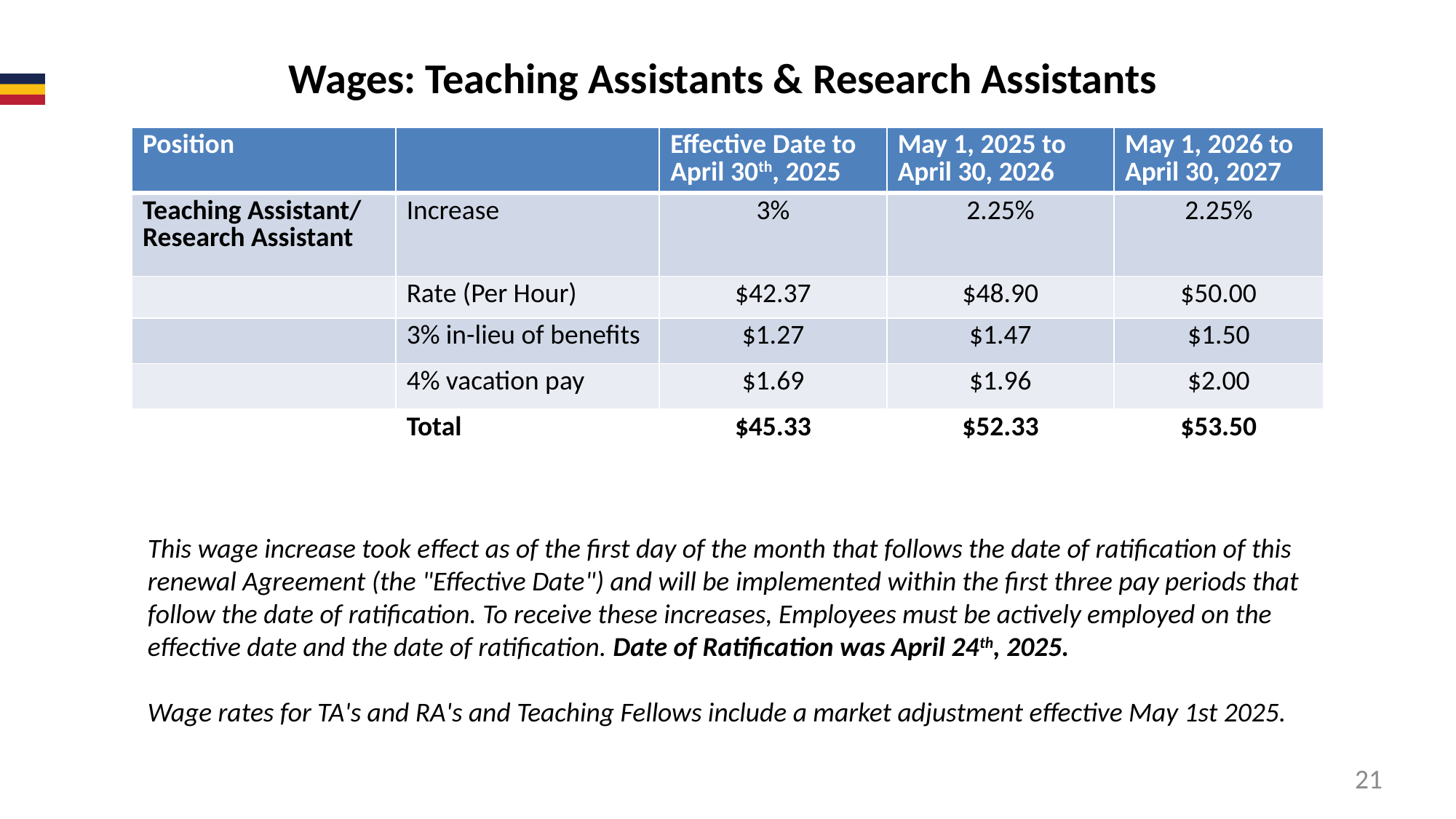

Wages: Teaching Assistants & Research Assistants
| Position |  | Effective Date to April 30th, 2025 | May 1, 2025 to April 30, 2026 | May 1, 2026 to April 30, 2027 |
| --- | --- | --- | --- | --- |
| Teaching Assistant/ Research Assistant | Increase | 3% | 2.25% | 2.25% |
|  | Rate (Per Hour) | $42.37 | $48.90 | $50.00 |
|  | 3% in-lieu of benefits | $1.27 | $1.47 | $1.50 |
|  | 4% vacation pay | $1.69 | $1.96 | $2.00 |
|  | Total | $45.33 | $52.33 | $53.50 |
This wage increase took effect as of the first day of the month that follows the date of ratification of this renewal Agreement (the "Effective Date") and will be implemented within the first three pay periods that follow the date of ratification. To receive these increases, Employees must be actively employed on the effective date and the date of ratification. Date of Ratification was April 24th, 2025.

Wage rates for TA's and RA's and Teaching Fellows include a market adjustment effective May 1st 2025.

21